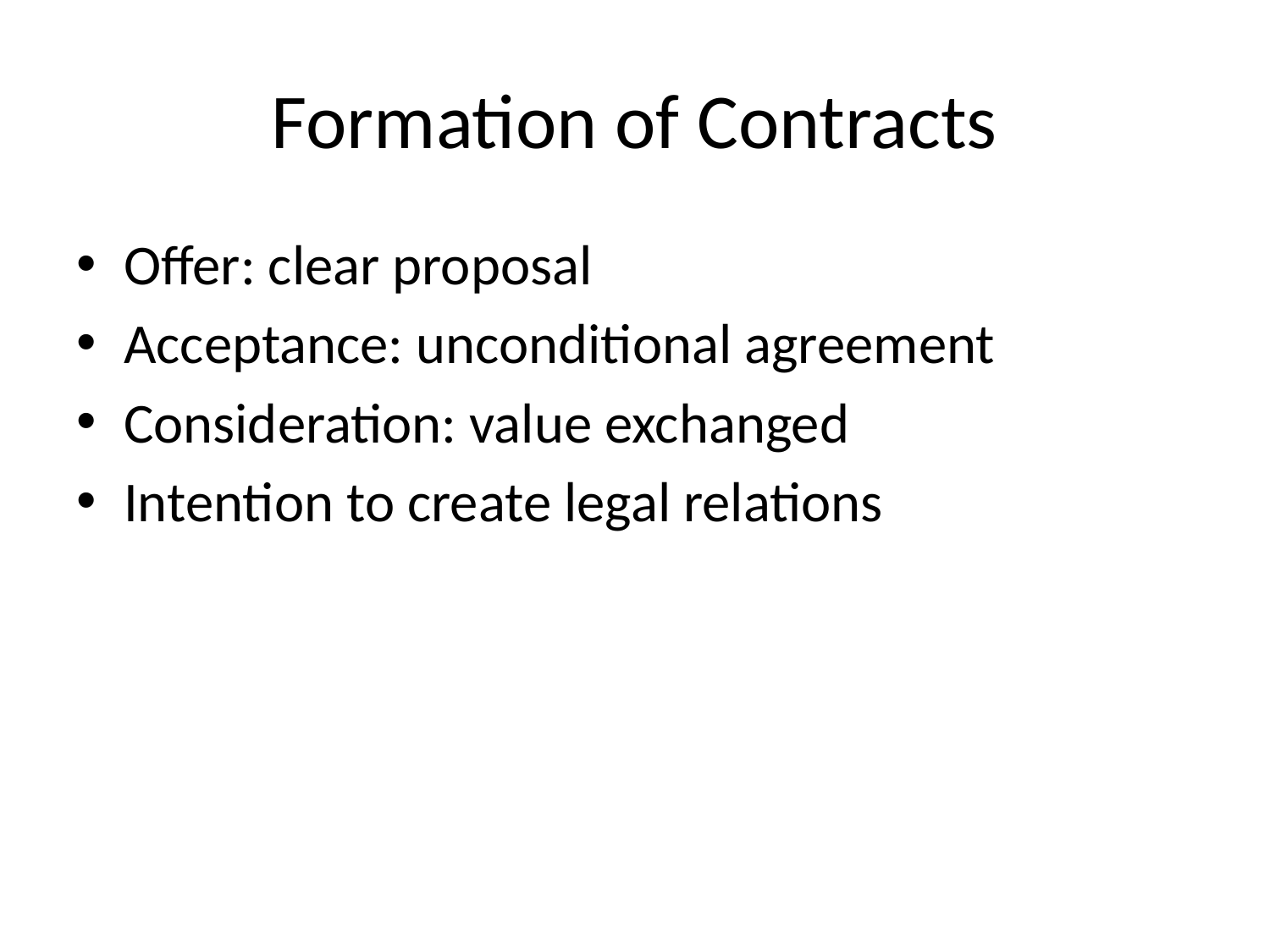

# Formation of Contracts
Offer: clear proposal
Acceptance: unconditional agreement
Consideration: value exchanged
Intention to create legal relations